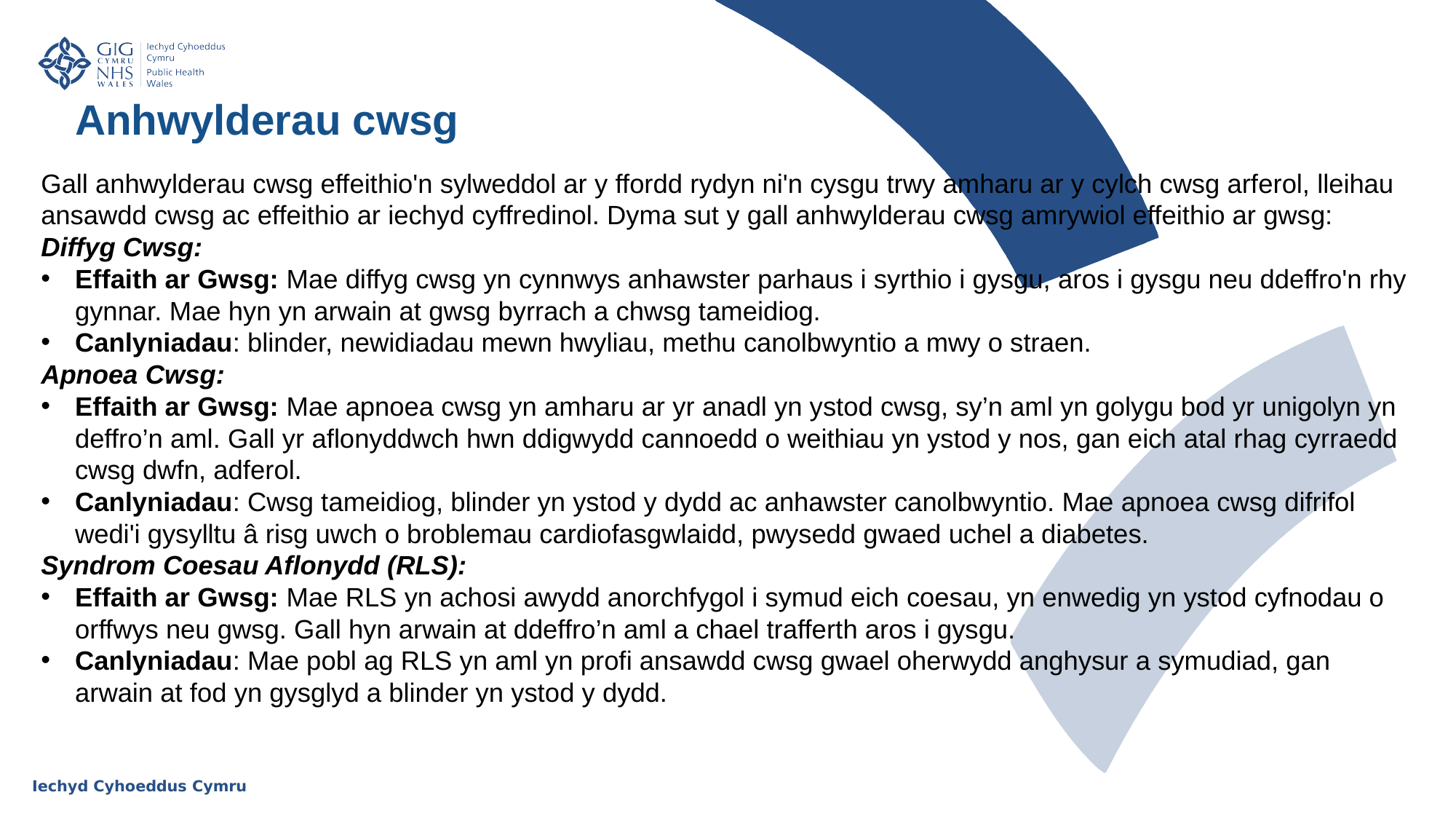

Anhwylderau cwsg
Gall anhwylderau cwsg effeithio'n sylweddol ar y ffordd rydyn ni'n cysgu trwy amharu ar y cylch cwsg arferol, lleihau ansawdd cwsg ac effeithio ar iechyd cyffredinol. Dyma sut y gall anhwylderau cwsg amrywiol effeithio ar gwsg:
Diffyg Cwsg:
Effaith ar Gwsg: Mae diffyg cwsg yn cynnwys anhawster parhaus i syrthio i gysgu, aros i gysgu neu ddeffro'n rhy gynnar. Mae hyn yn arwain at gwsg byrrach a chwsg tameidiog.
Canlyniadau: blinder, newidiadau mewn hwyliau, methu canolbwyntio a mwy o straen.
Apnoea Cwsg:
Effaith ar Gwsg: Mae apnoea cwsg yn amharu ar yr anadl yn ystod cwsg, sy’n aml yn golygu bod yr unigolyn yn deffro’n aml. Gall yr aflonyddwch hwn ddigwydd cannoedd o weithiau yn ystod y nos, gan eich atal rhag cyrraedd cwsg dwfn, adferol.
Canlyniadau: Cwsg tameidiog, blinder yn ystod y dydd ac anhawster canolbwyntio. Mae apnoea cwsg difrifol wedi'i gysylltu â risg uwch o broblemau cardiofasgwlaidd, pwysedd gwaed uchel a diabetes.
Syndrom Coesau Aflonydd (RLS):
Effaith ar Gwsg: Mae RLS yn achosi awydd anorchfygol i symud eich coesau, yn enwedig yn ystod cyfnodau o orffwys neu gwsg. Gall hyn arwain at ddeffro’n aml a chael trafferth aros i gysgu.
Canlyniadau: Mae pobl ag RLS yn aml yn profi ansawdd cwsg gwael oherwydd anghysur a symudiad, gan arwain at fod yn gysglyd a blinder yn ystod y dydd.